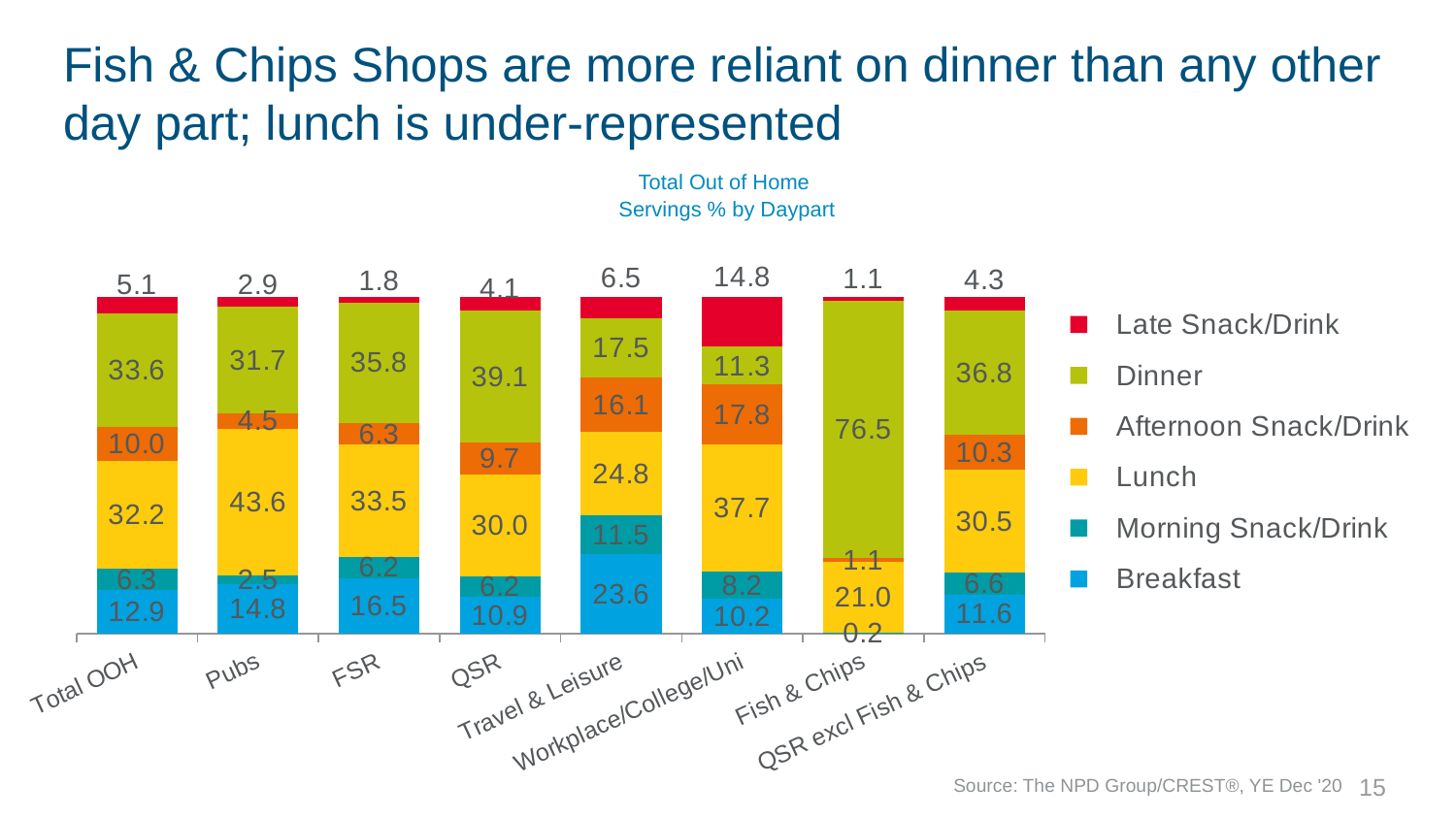

# Fish & Chips Shops are more reliant on dinner than any other day part; lunch is under-represented
Total Out of Home
Servings % by Daypart

### Chart

| Category |    Breakfast |    Morning Snack/Drink |    Lunch |    Afternoon Snack/Drink |    Dinner |    Late Snack/Drink |
|---|---|---|---|---|---|---|
| Total OOH | 12.9 | 6.3 | 32.2 | 10.0 | 33.6 | 5.1 |
| Pubs | 14.8 | 2.5 | 43.6 | 4.5 | 31.7 | 2.9 |
| FSR | 16.5 | 6.2 | 33.5 | 6.3 | 35.8 | 1.8 |
| QSR | 10.9 | 6.2 | 30.0 | 9.7 | 39.1 | 4.1 |
| Travel & Leisure | 23.6 | 11.5 | 24.8 | 16.1 | 17.5 | 6.5 |
| Workplace/College/Uni | 10.2 | 8.2 | 37.7 | 17.8 | 11.3 | 14.8 |
| Fish & Chips | 0.2 | 0.1 | 21.0 | 1.1 | 76.5 | 1.1 |
| QSR excl Fish & Chips | 11.6 | 6.6 | 30.5 | 10.3 | 36.8 | 4.3 |
Source: The NPD Group/CREST®, YE Dec '20
15